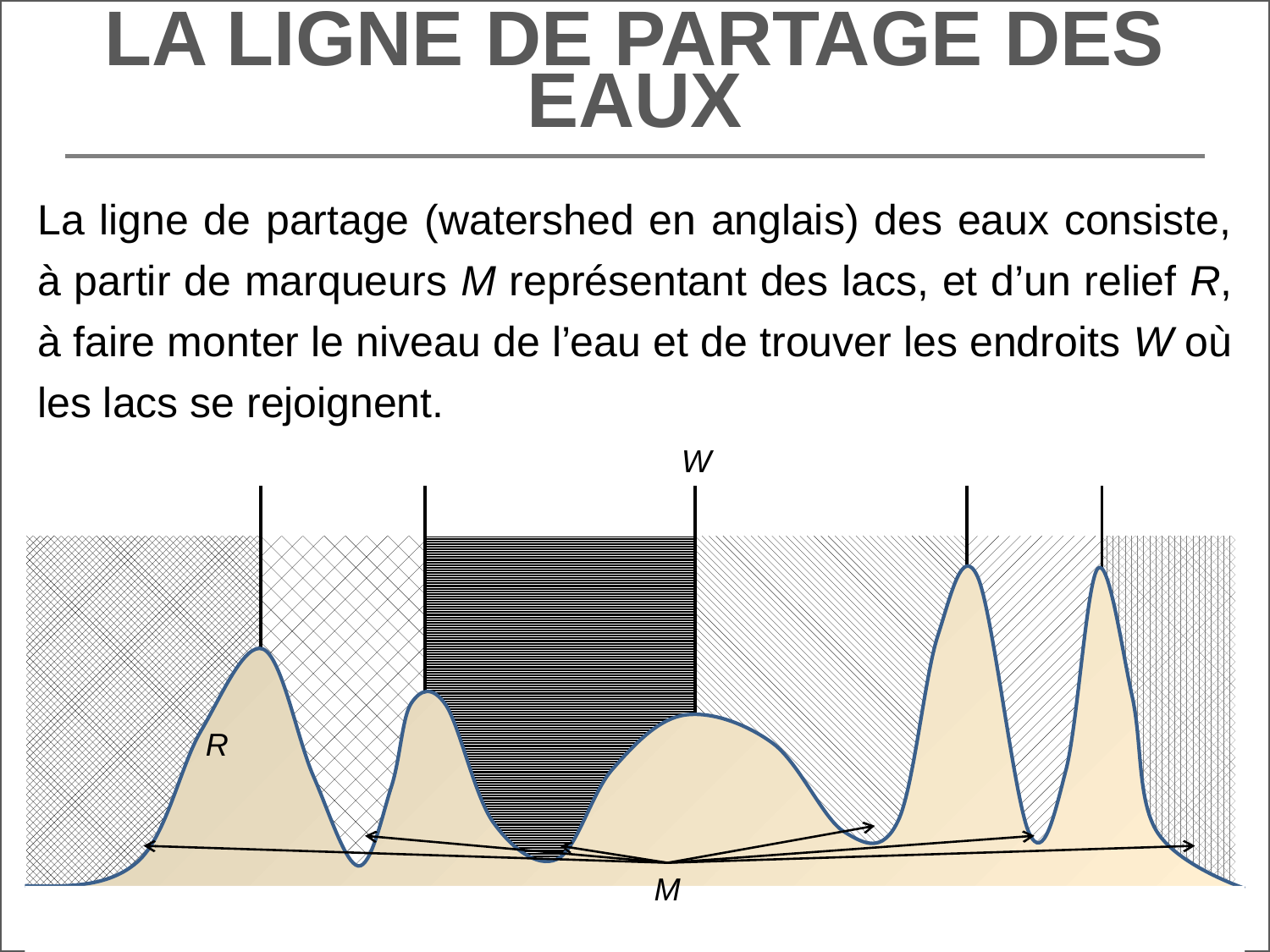

# La ligne de partage des eaux
La ligne de partage (watershed en anglais) des eaux consiste, à partir de marqueurs M représentant des lacs, et d’un relief R, à faire monter le niveau de l’eau et de trouver les endroits W où les lacs se rejoignent.
W

R
M

103